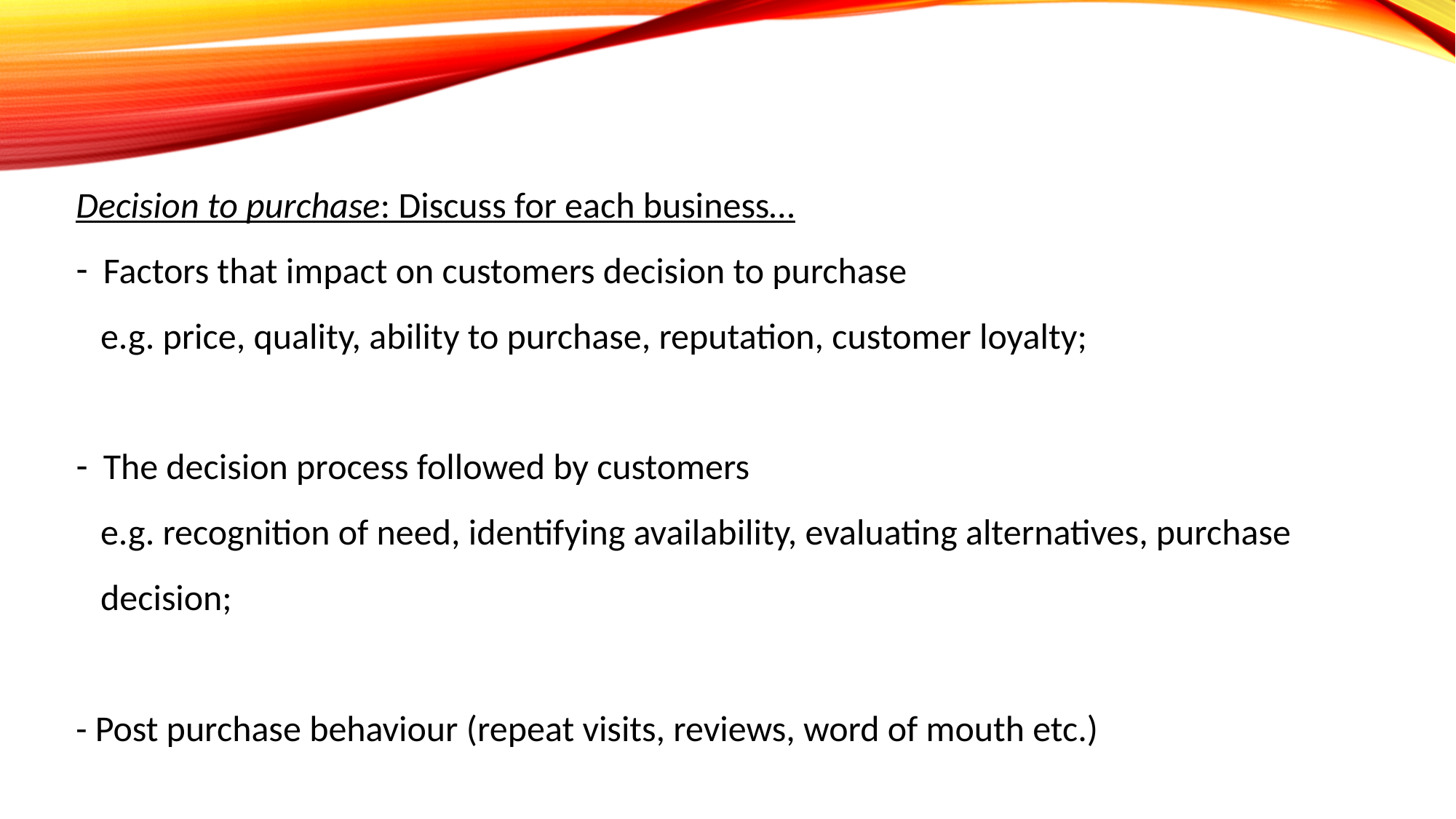

Decision to purchase: Discuss for each business…
Factors that impact on customers decision to purchase
   e.g. price, quality, ability to purchase, reputation, customer loyalty;

The decision process followed by customers
   e.g. recognition of need, identifying availability, evaluating alternatives, purchase
   decision;

- Post purchase behaviour (repeat visits, reviews, word of mouth etc.)